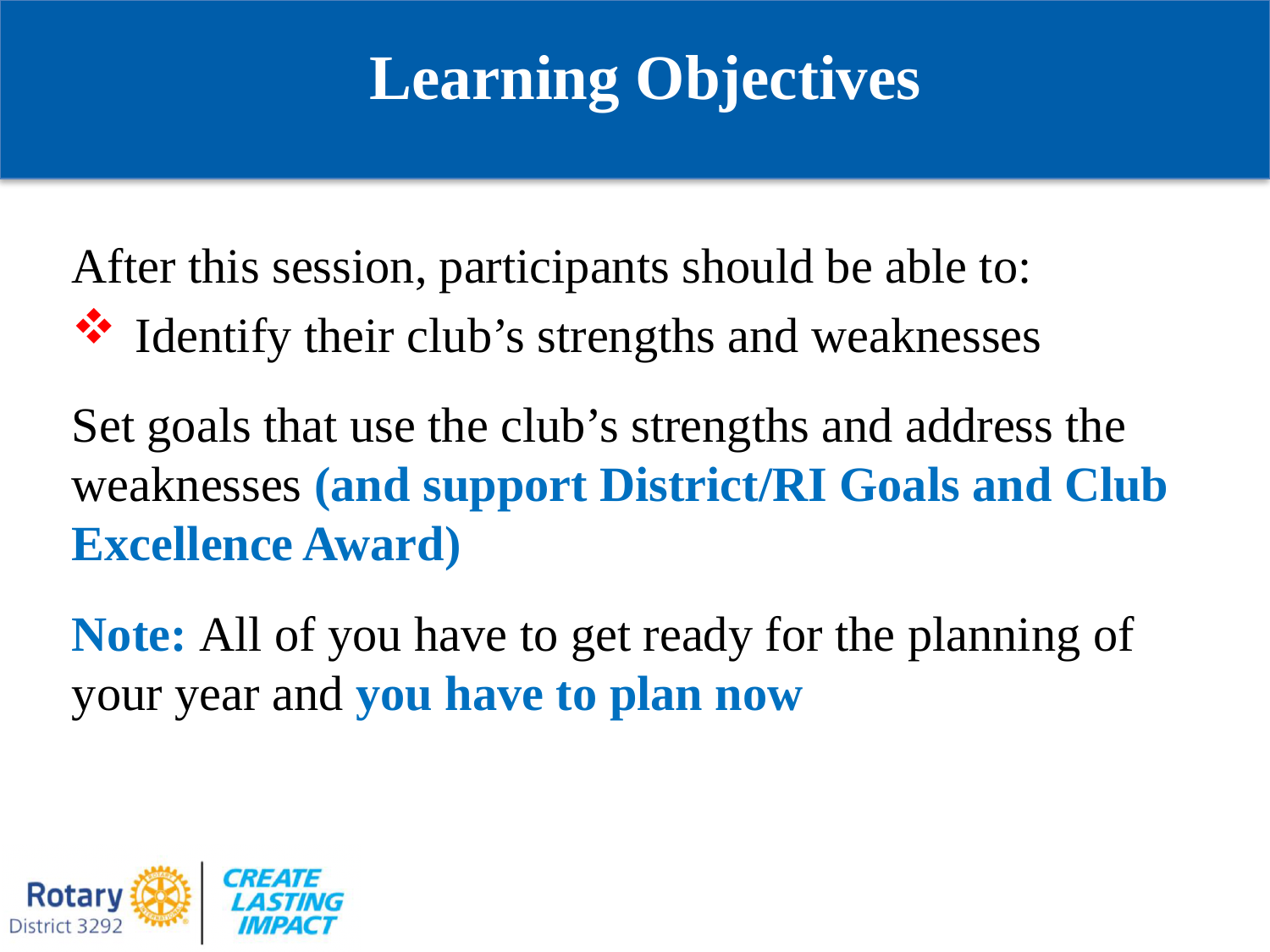

Learning Objectives
After this session, participants should be able to:
Identify their club’s strengths and weaknesses
Set goals that use the club’s strengths and address the weaknesses (and support District/RI Goals and Club Excellence Award)
Note: All of you have to get ready for the planning of your year and you have to plan now